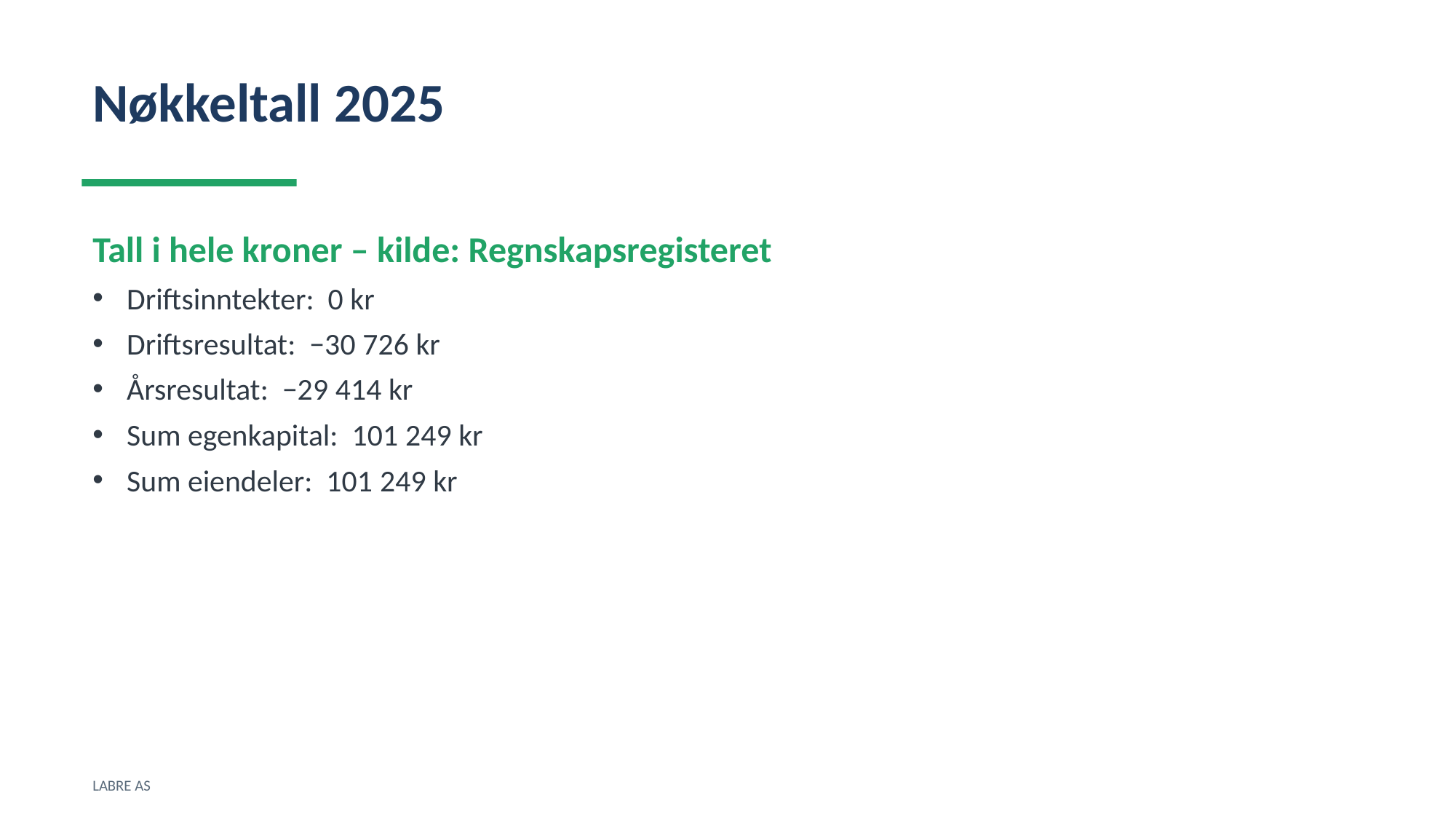

Nøkkeltall 2025

Tall i hele kroner – kilde: Regnskapsregisteret
Driftsinntekter:  0 kr
Driftsresultat:  −30 726 kr
Årsresultat:  −29 414 kr
Sum egenkapital:  101 249 kr
Sum eiendeler:  101 249 kr
LABRE AS